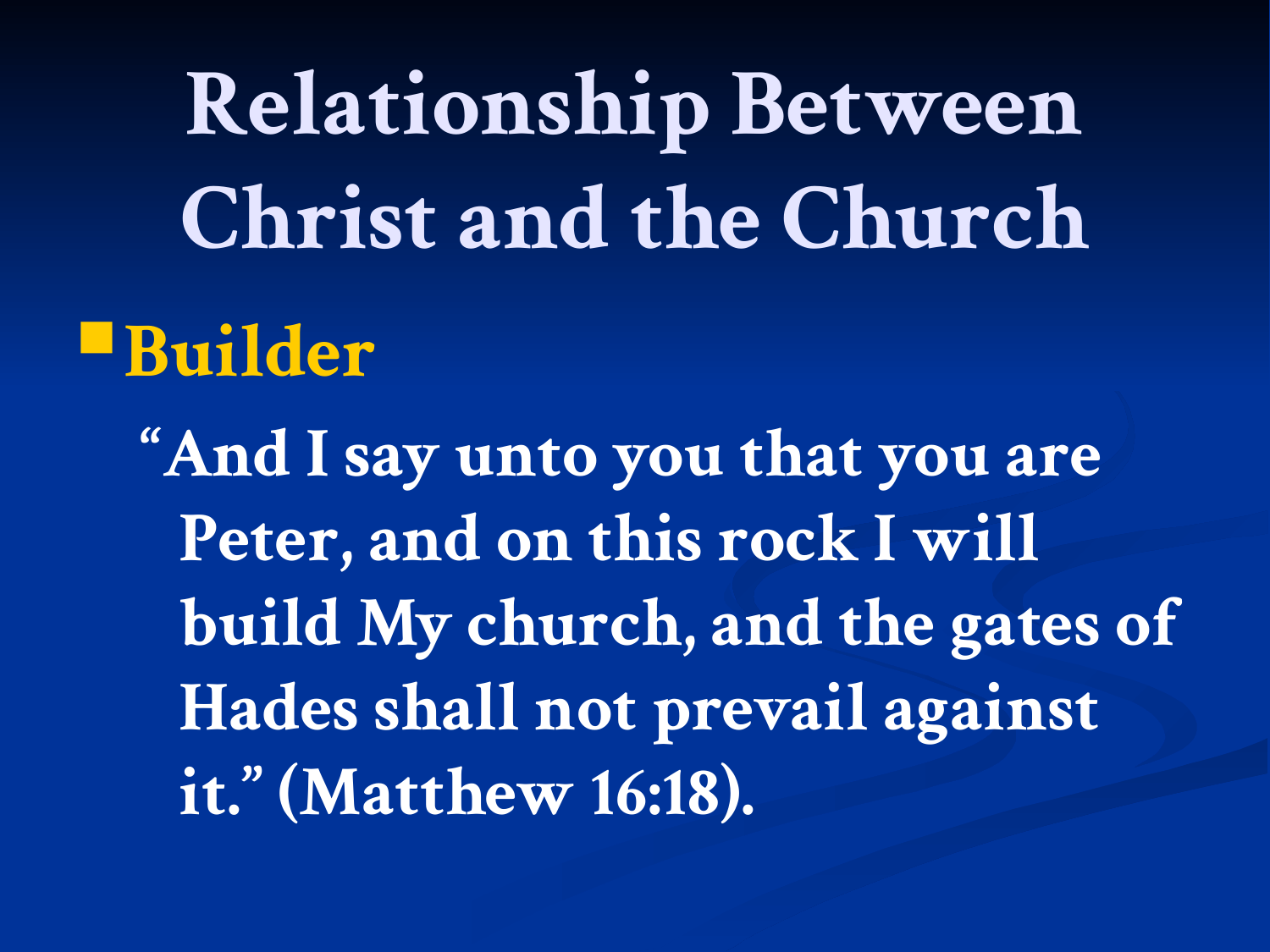

# Relationship Between Christ and the Church
Builder
“And I say unto you that you are Peter, and on this rock I will build My church, and the gates of Hades shall not prevail against it.” (Matthew 16:18).